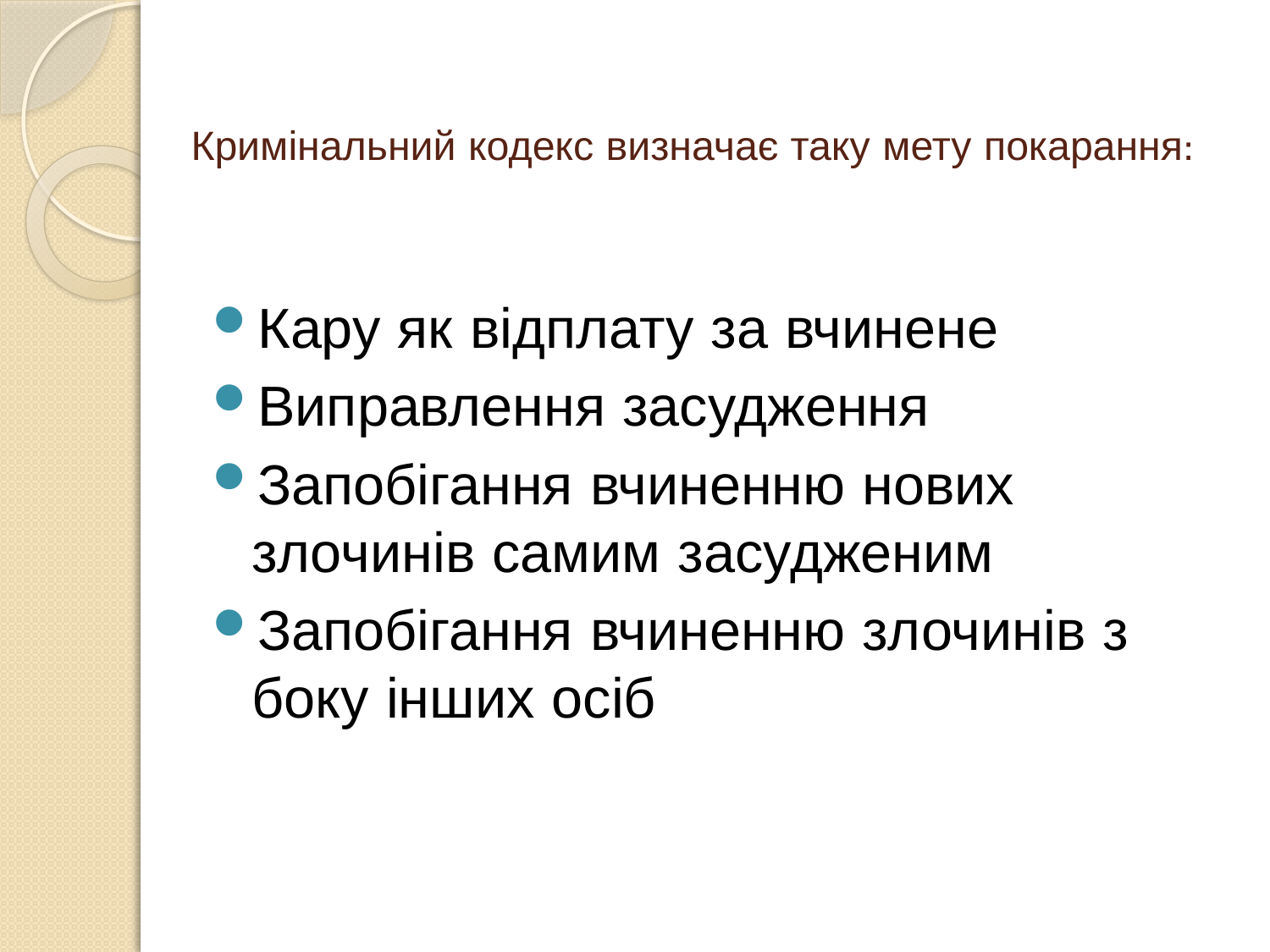

# Кримінальний кодекс визначає таку мету покарання:
Кару як відплату за вчинене
Виправлення засудження
Запобігання вчиненню нових злочинів самим засудженим
Запобігання вчиненню злочинів з боку інших осіб